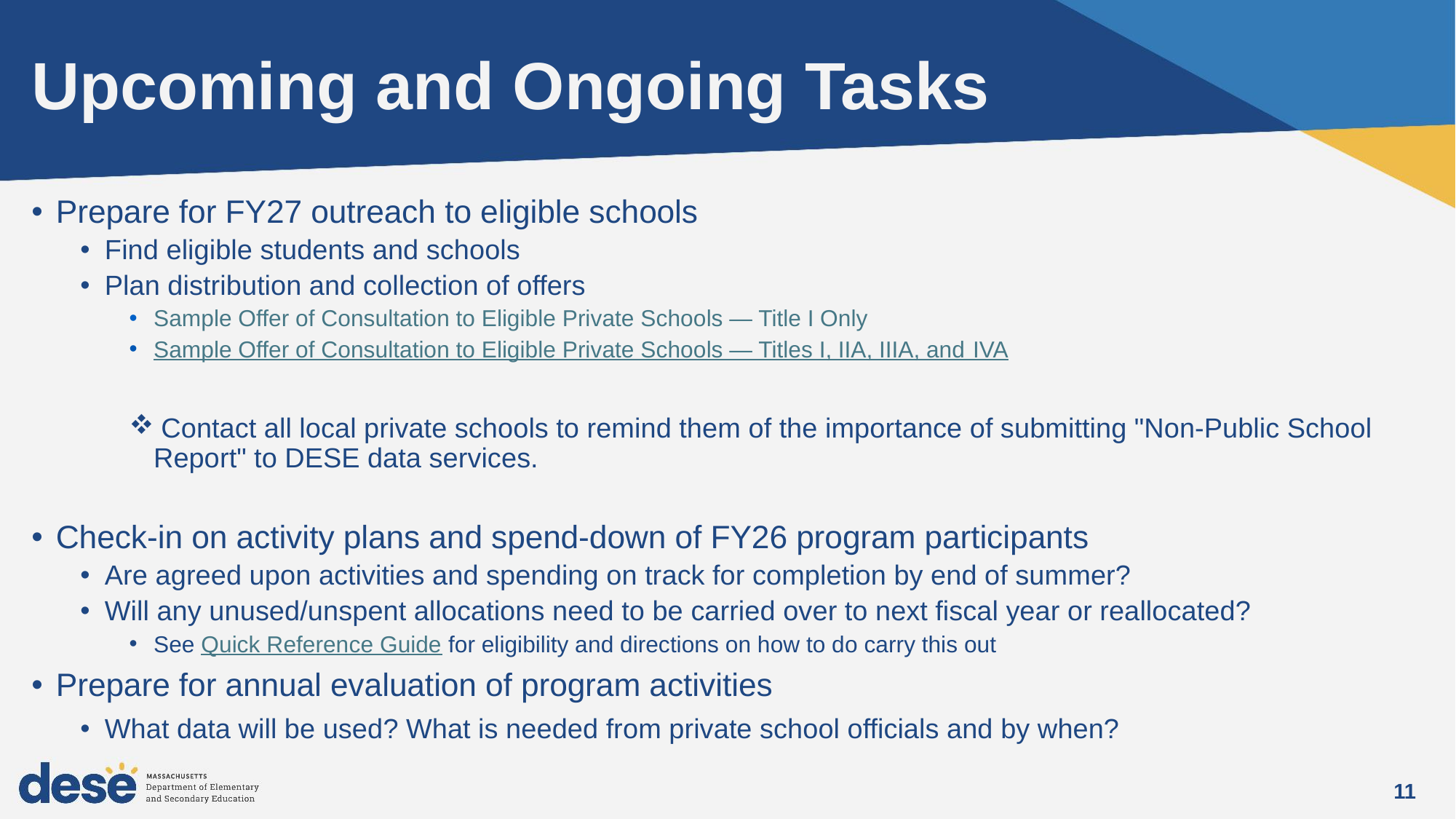

# Upcoming and Ongoing Tasks
Prepare for FY27 outreach to eligible schools
Find eligible students and schools
Plan distribution and collection of offers
Sample Offer of Consultation to Eligible Private Schools — Title I Only
Sample Offer of Consultation to Eligible Private Schools — Titles I, IIA, IIIA, and IVA

 Contact all local private schools to remind them of the importance of submitting "Non-Public School Report" to DESE data services.

Check-in on activity plans and spend-down of FY26 program participants
Are agreed upon activities and spending on track for completion by end of summer?
Will any unused/unspent allocations need to be carried over to next fiscal year or reallocated?
See Quick Reference Guide for eligibility and directions on how to do carry this out
Prepare for annual evaluation of program activities
What data will be used? What is needed from private school officials and by when?

11